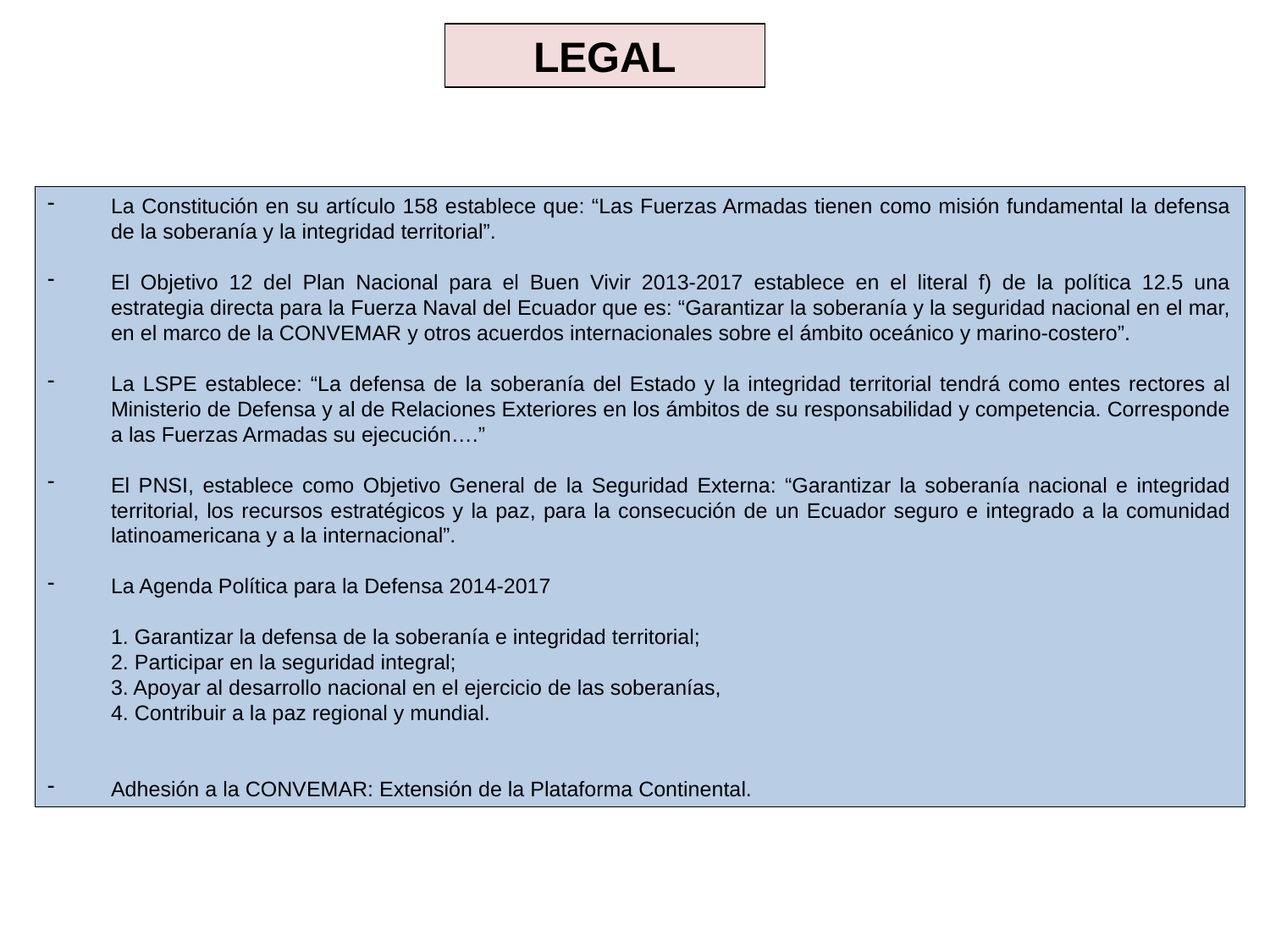

LEGAL
La Constitución en su artículo 158 establece que: “Las Fuerzas Armadas tienen como misión fundamental la defensa de la soberanía y la integridad territorial”.

El Objetivo 12 del Plan Nacional para el Buen Vivir 2013-2017 establece en el literal f) de la política 12.5 una estrategia directa para la Fuerza Naval del Ecuador que es: “Garantizar la soberanía y la seguridad nacional en el mar, en el marco de la CONVEMAR y otros acuerdos internacionales sobre el ámbito oceánico y marino-costero”.

La LSPE establece: “La defensa de la soberanía del Estado y la integridad territorial tendrá como entes rectores al Ministerio de Defensa y al de Relaciones Exteriores en los ámbitos de su responsabilidad y competencia. Corresponde a las Fuerzas Armadas su ejecución….”

El PNSI, establece como Objetivo General de la Seguridad Externa: “Garantizar la soberanía nacional e integridad territorial, los recursos estratégicos y la paz, para la consecución de un Ecuador seguro e integrado a la comunidad latinoamericana y a la internacional”.

La Agenda Política para la Defensa 2014-2017

1. Garantizar la defensa de la soberanía e integridad territorial;
2. Participar en la seguridad integral;
3. Apoyar al desarrollo nacional en el ejercicio de las soberanías,
4. Contribuir a la paz regional y mundial.

Adhesión a la CONVEMAR: Extensión de la Plataforma Continental.